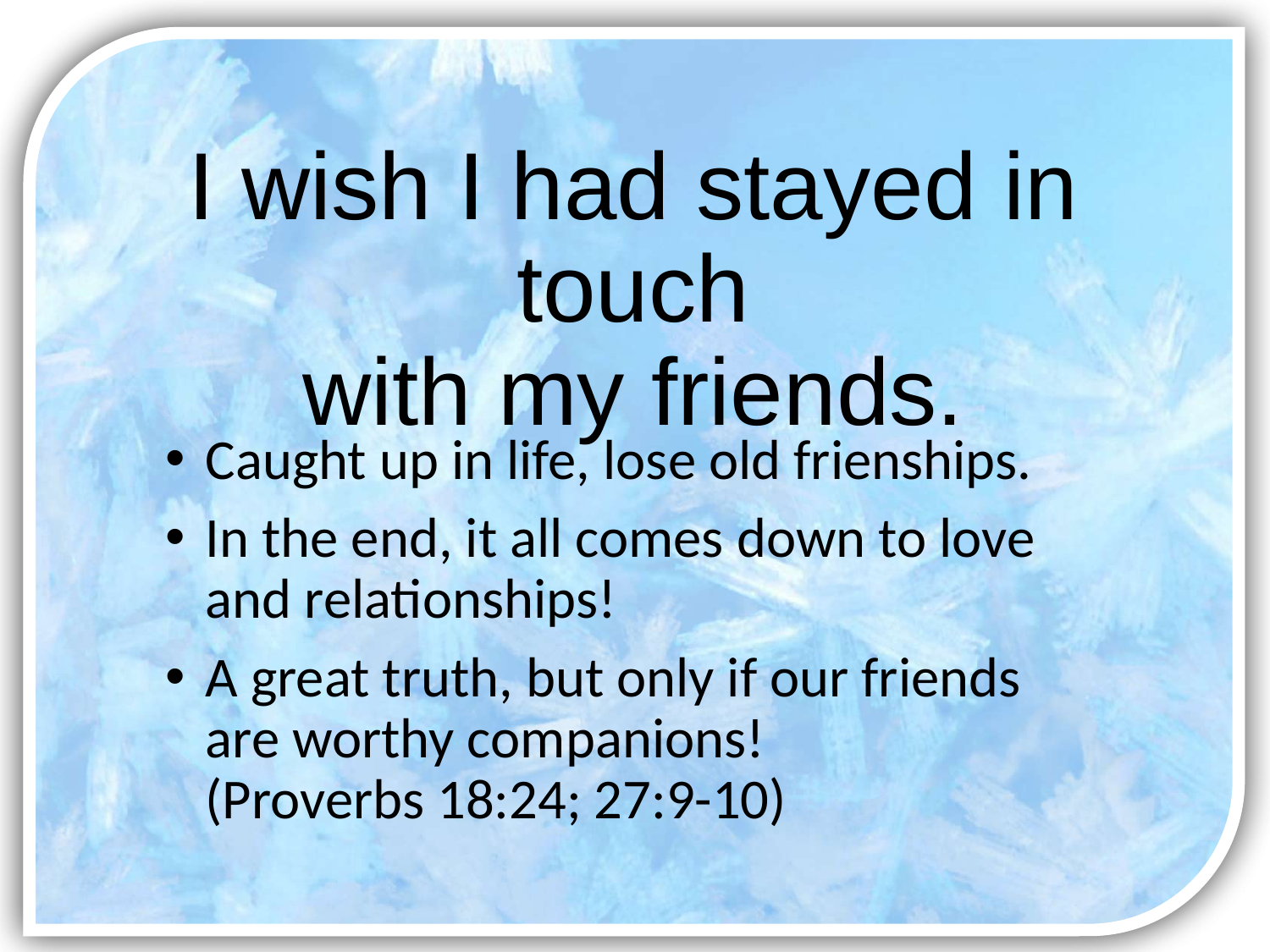

# I wish I had stayed in touch with my friends.
Caught up in life, lose old frienships.
In the end, it all comes down to love and relationships!
A great truth, but only if our friends are worthy companions!                (Proverbs 18:24; 27:9-10)